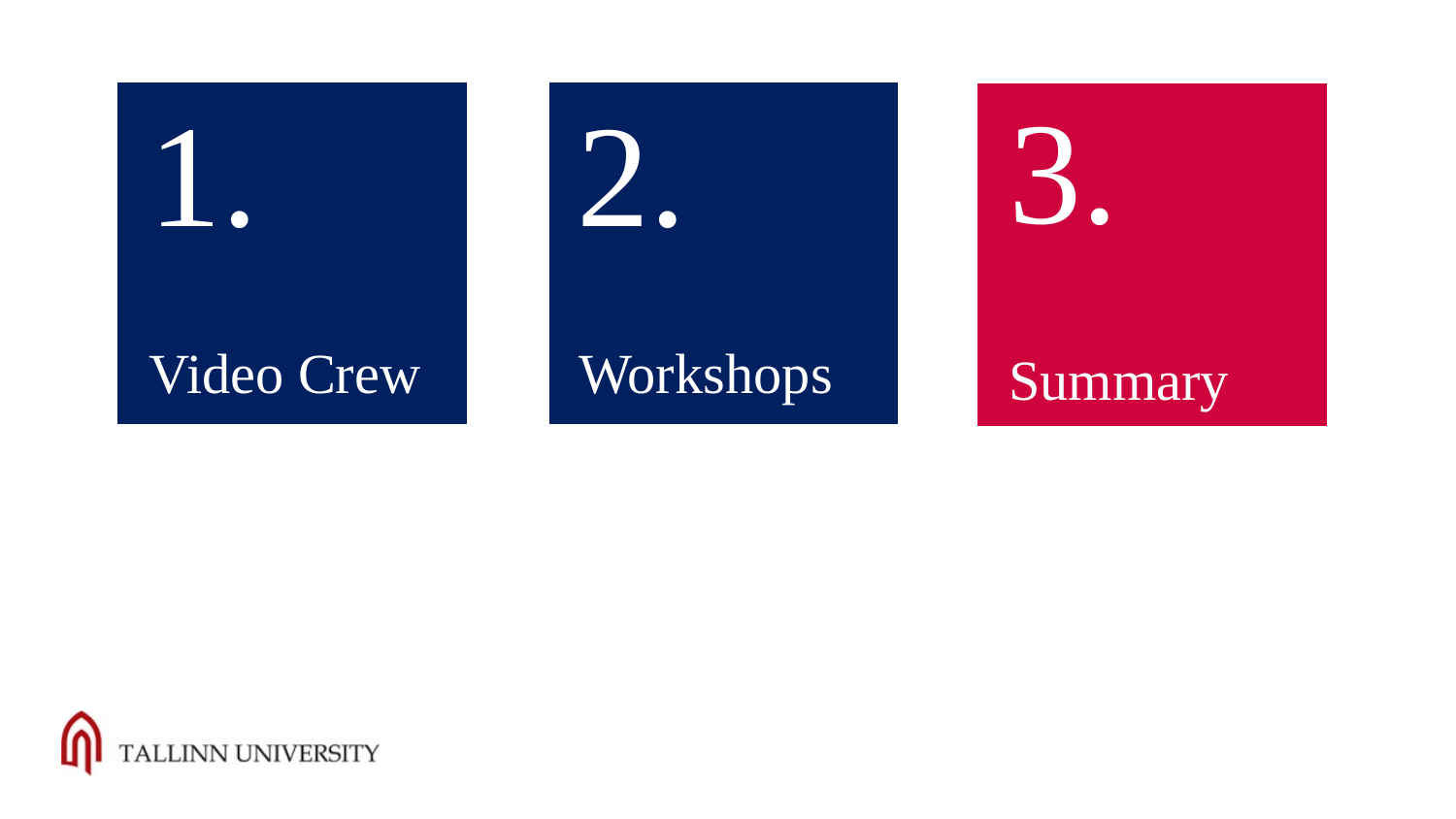

3.
1.
2.
# Video Crew
Video Crew
Workshops
Summary